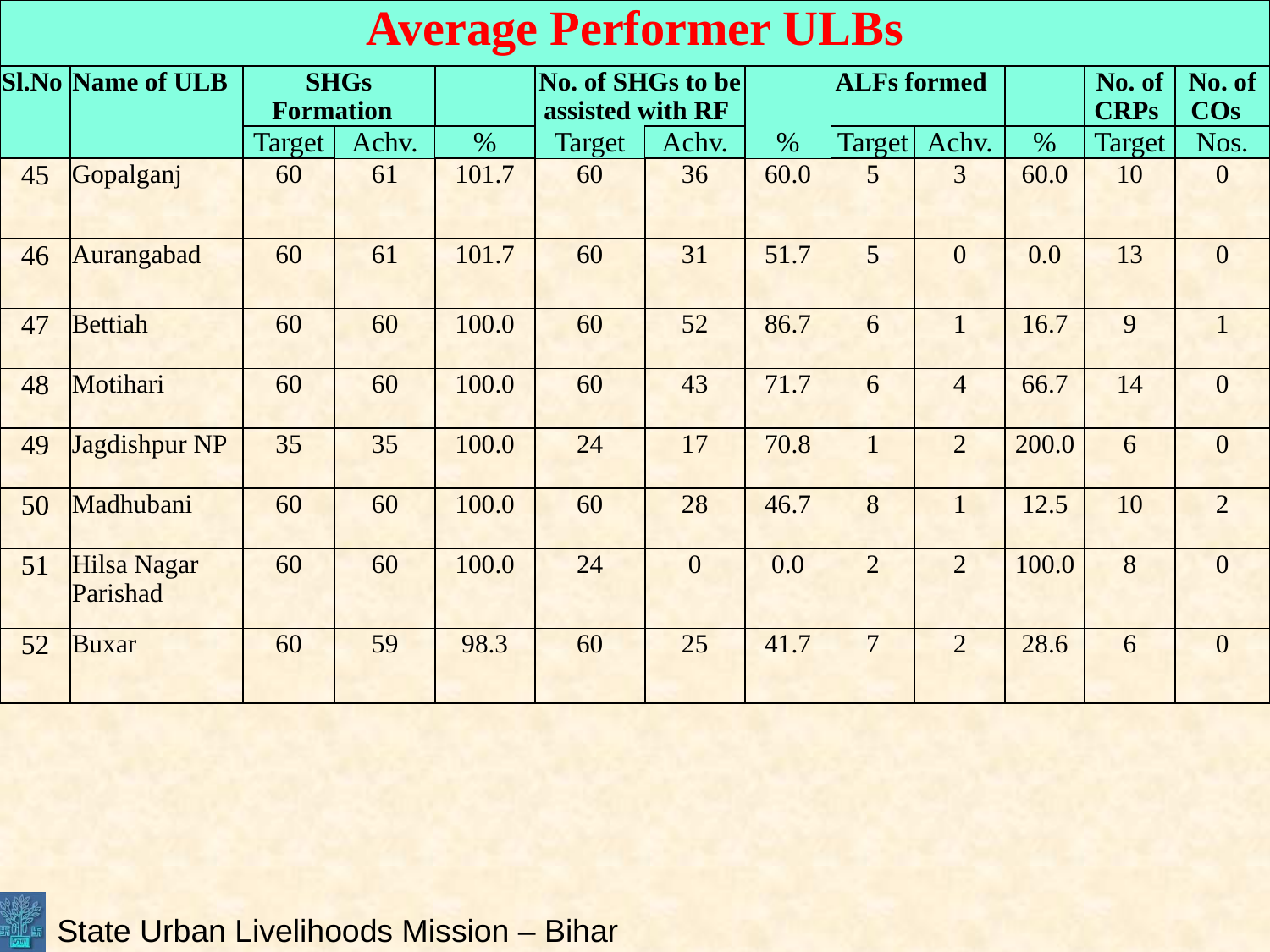

| Average Performer ULBs |  |  |  |  |  |  |  |  |  |  |  |  |
| --- | --- | --- | --- | --- | --- | --- | --- | --- | --- | --- | --- | --- |
| Sl.No | Name of ULB | SHGs Formation |  |  | No. of SHGs to be assisted with RF |  |  | ALFs formed |  |  | No. of CRPs | No. of COs |
|  |  | Target | Achv. | % | Target | Achv. | % | Target | Achv. | % | Target | Nos. |
| 45 | Gopalganj | 60 | 61 | 101.7 | 60 | 36 | 60.0 | 5 | 3 | 60.0 | 10 | 0 |
| 46 | Aurangabad | 60 | 61 | 101.7 | 60 | 31 | 51.7 | 5 | 0 | 0.0 | 13 | 0 |
| 47 | Bettiah | 60 | 60 | 100.0 | 60 | 52 | 86.7 | 6 | 1 | 16.7 | 9 | 1 |
| 48 | Motihari | 60 | 60 | 100.0 | 60 | 43 | 71.7 | 6 | 4 | 66.7 | 14 | 0 |
| 49 | Jagdishpur NP | 35 | 35 | 100.0 | 24 | 17 | 70.8 | 1 | 2 | 200.0 | 6 | 0 |
| 50 | Madhubani | 60 | 60 | 100.0 | 60 | 28 | 46.7 | 8 | 1 | 12.5 | 10 | 2 |
| 51 | Hilsa Nagar Parishad | 60 | 60 | 100.0 | 24 | 0 | 0.0 | 2 | 2 | 100.0 | 8 | 0 |
| 52 | Buxar | 60 | 59 | 98.3 | 60 | 25 | 41.7 | 7 | 2 | 28.6 | 6 | 0 |